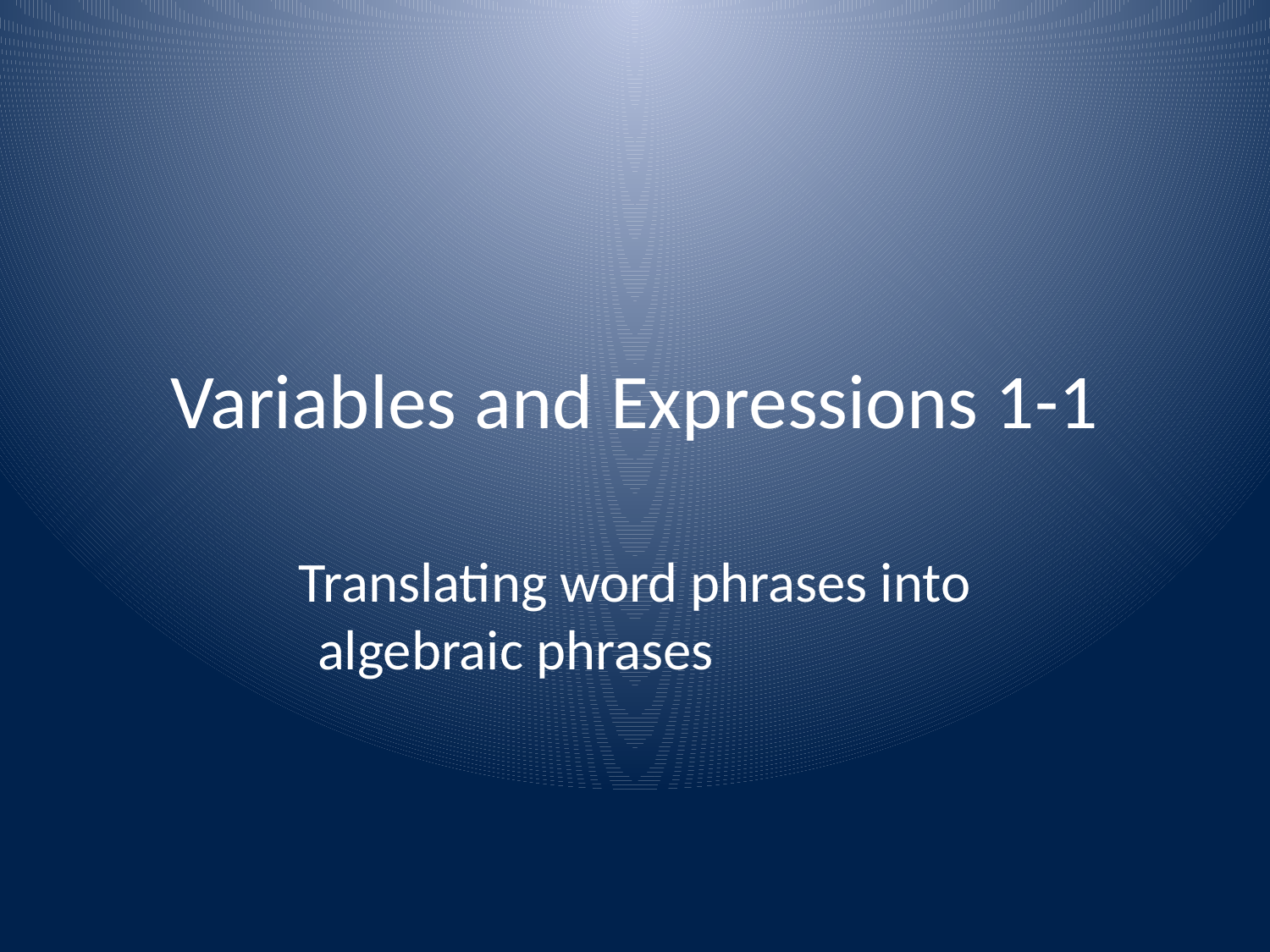

# Variables and Expressions 1-1
Translating word phrases into algebraic phrases